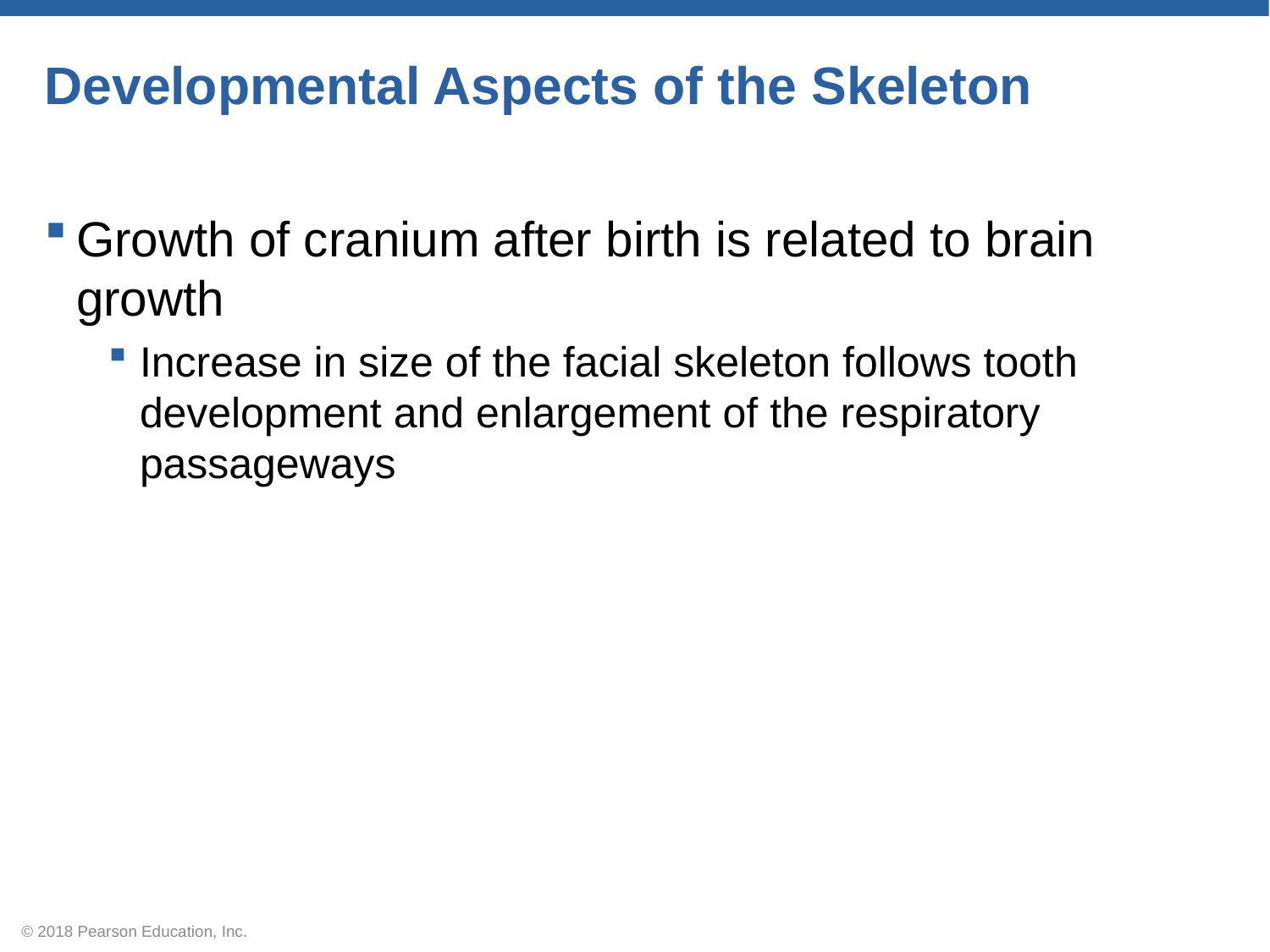

# Developmental Aspects of the Skeleton
Growth of cranium after birth is related to brain growth
Increase in size of the facial skeleton follows tooth development and enlargement of the respiratory passageways
© 2018 Pearson Education, Inc.